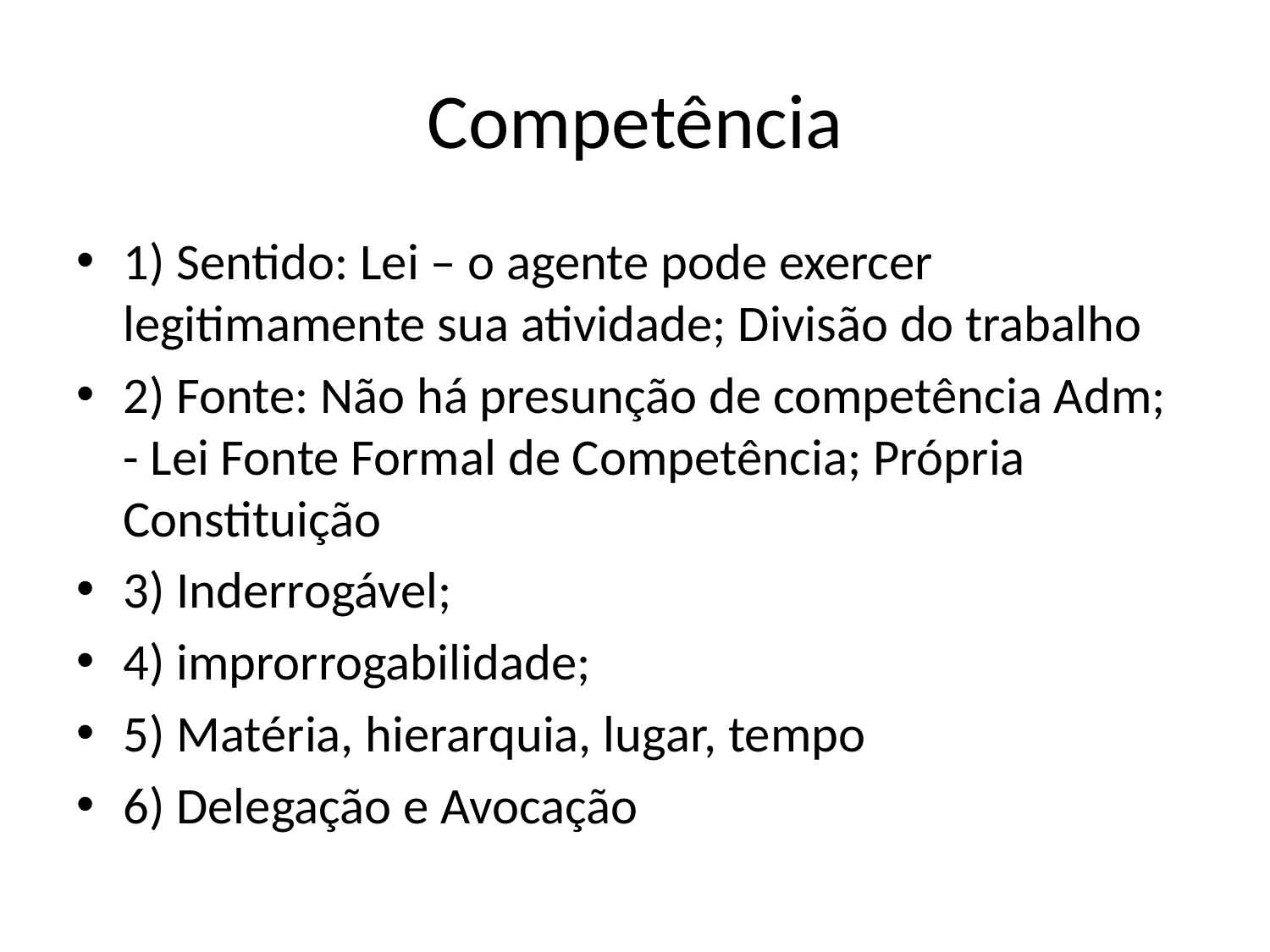

# Competência
1) Sentido: Lei – o agente pode exercer legitimamente sua atividade; Divisão do trabalho
2) Fonte: Não há presunção de competência Adm; - Lei Fonte Formal de Competência; Própria Constituição
3) Inderrogável;
4) improrrogabilidade;
5) Matéria, hierarquia, lugar, tempo
6) Delegação e Avocação